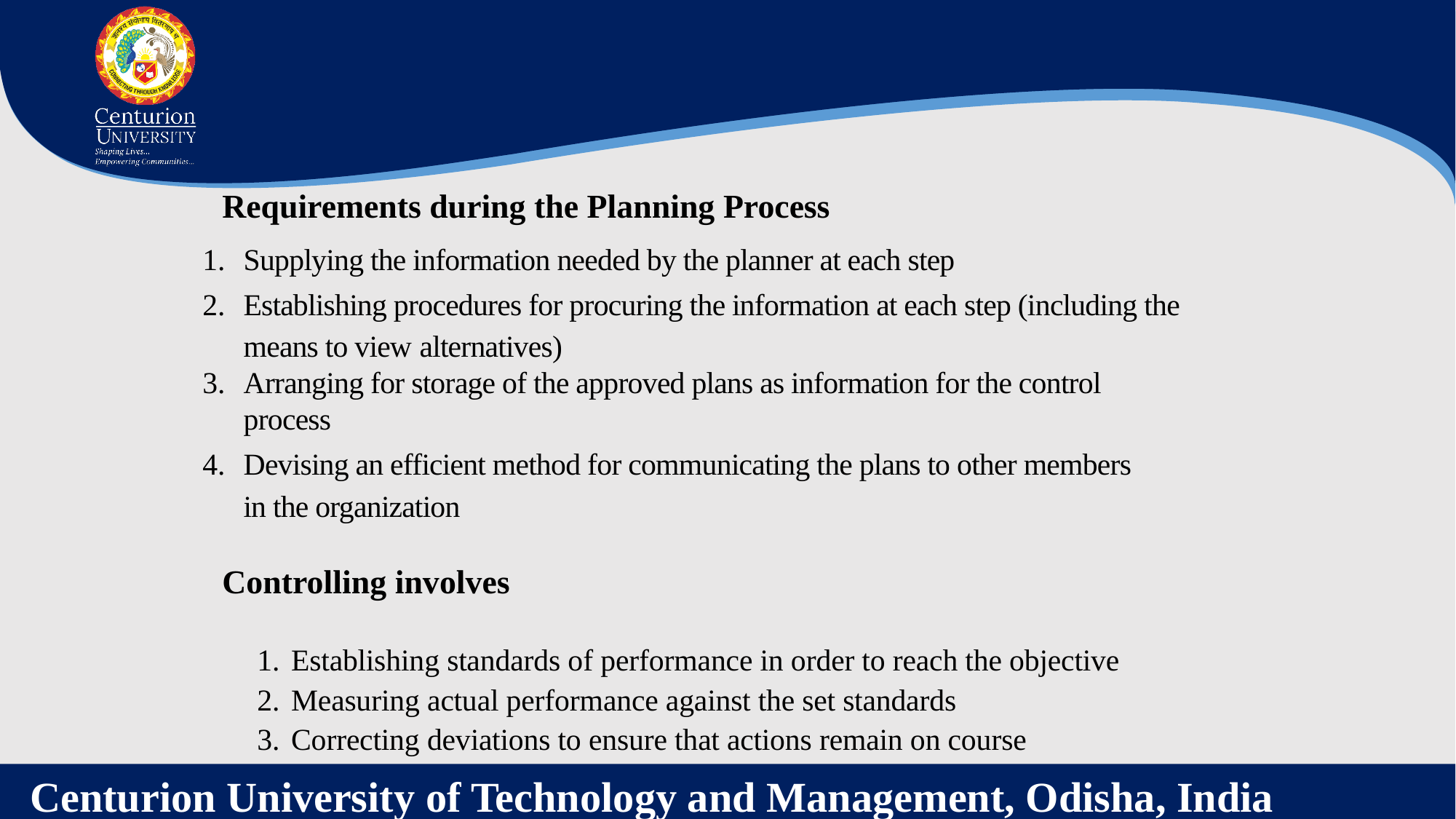

Requirements during the Planning Process
Supplying the information needed by the planner at each step
Establishing procedures for procuring the information at each step (including the means to view alternatives)
Arranging for storage of the approved plans as information for the control process
Devising an efficient method for communicating the plans to other members in the organization

Controlling involves

Establishing standards of performance in order to reach the objective
Measuring actual performance against the set standards
Correcting deviations to ensure that actions remain on course